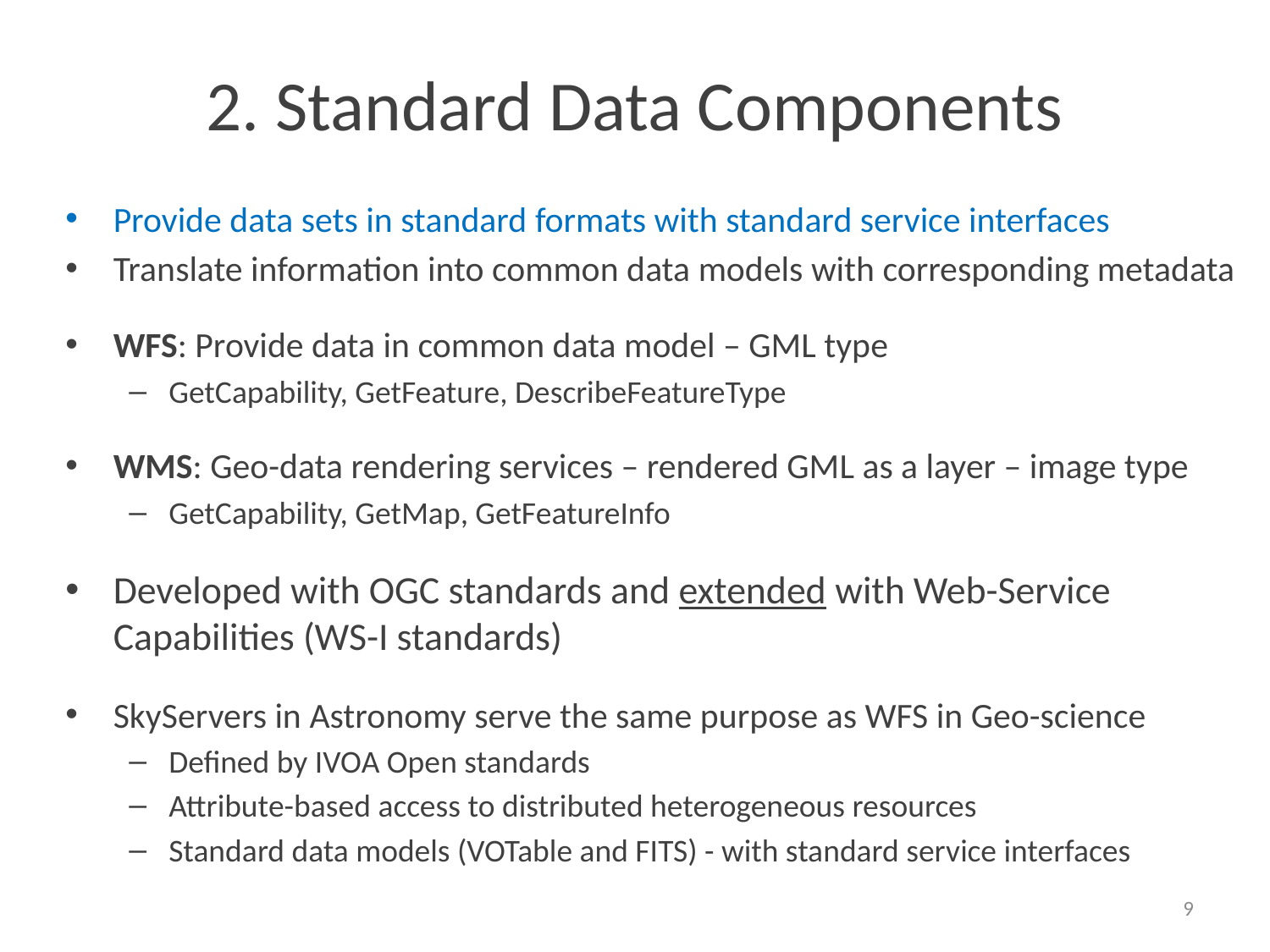

# 2. Standard Data Components
Provide data sets in standard formats with standard service interfaces
Translate information into common data models with corresponding metadata

WFS: Provide data in common data model – GML type
GetCapability, GetFeature, DescribeFeatureType

WMS: Geo-data rendering services – rendered GML as a layer – image type
GetCapability, GetMap, GetFeatureInfo

Developed with OGC standards and extended with Web-Service Capabilities (WS-I standards)

SkyServers in Astronomy serve the same purpose as WFS in Geo-science
Defined by IVOA Open standards
Attribute-based access to distributed heterogeneous resources
Standard data models (VOTable and FITS) - with standard service interfaces
9